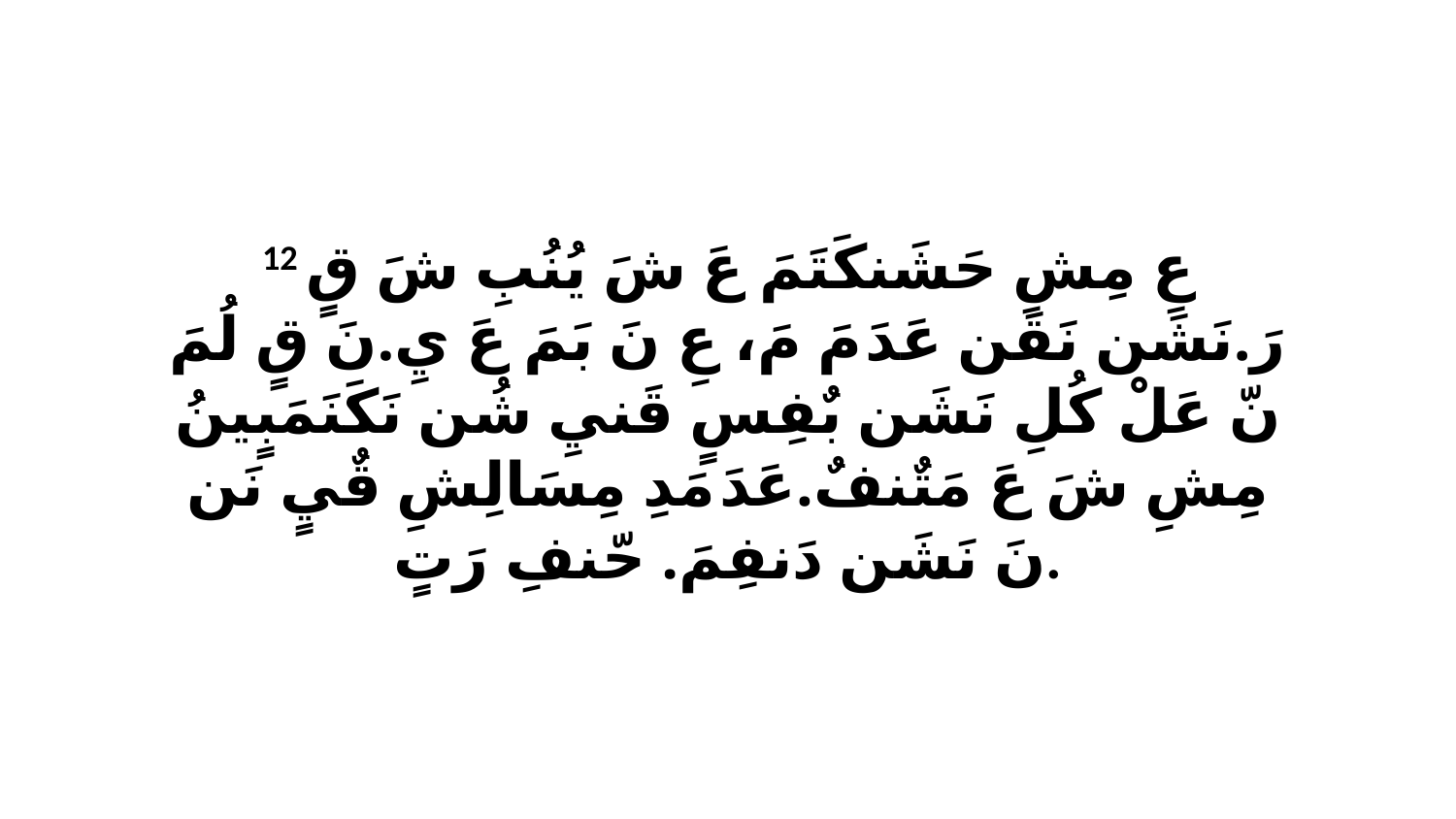

12 عِ مِشِ حَشَنكَتَمَ عَ شَ يُنُبِ شَ قٍ رَ.نَشَن نَقَن عَدَ مَ مَ، عِ نَ بَمَ عَ يِ.نَ قٍ لُمَ نّ عَلْ كُلِ نَشَن بٌفِسٍ قَنيِ شُن نَكَنَمَبٍينُ مِشِ شَ عَ مَتٌنفٌ.عَدَ مَدِ مِسَالِشِ قٌيٍ نَن نَ نَشَن دَنفِمَ. حّنفِ رَتٍ.